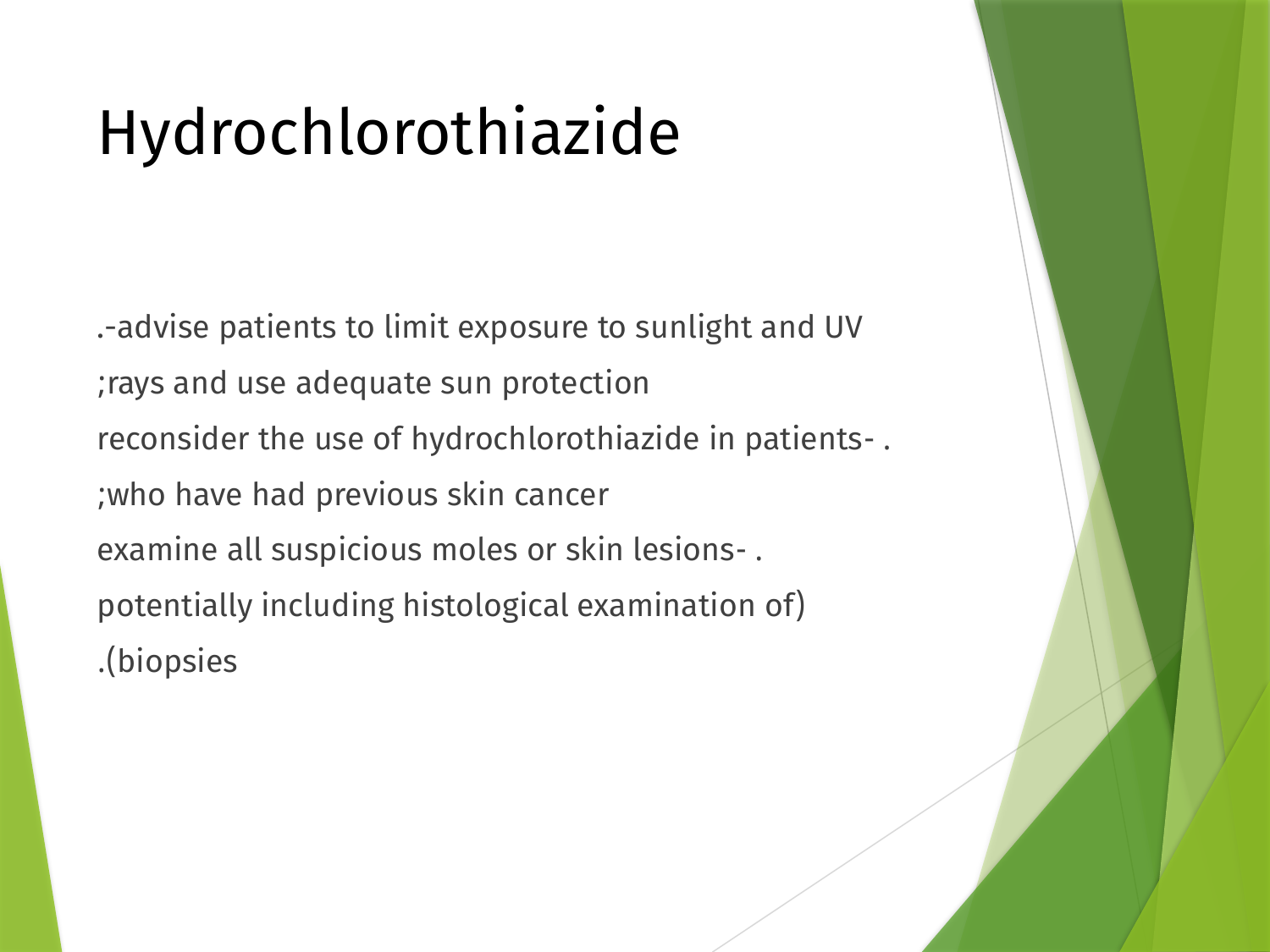

# Hydrochlorothiazide
.-advise patients to limit exposure to sunlight and UV
rays and use adequate sun protection;
. -reconsider the use of hydrochlorothiazide in patients
who have had previous skin cancer;
. -examine all suspicious moles or skin lesions
(potentially including histological examination of
biopsies).